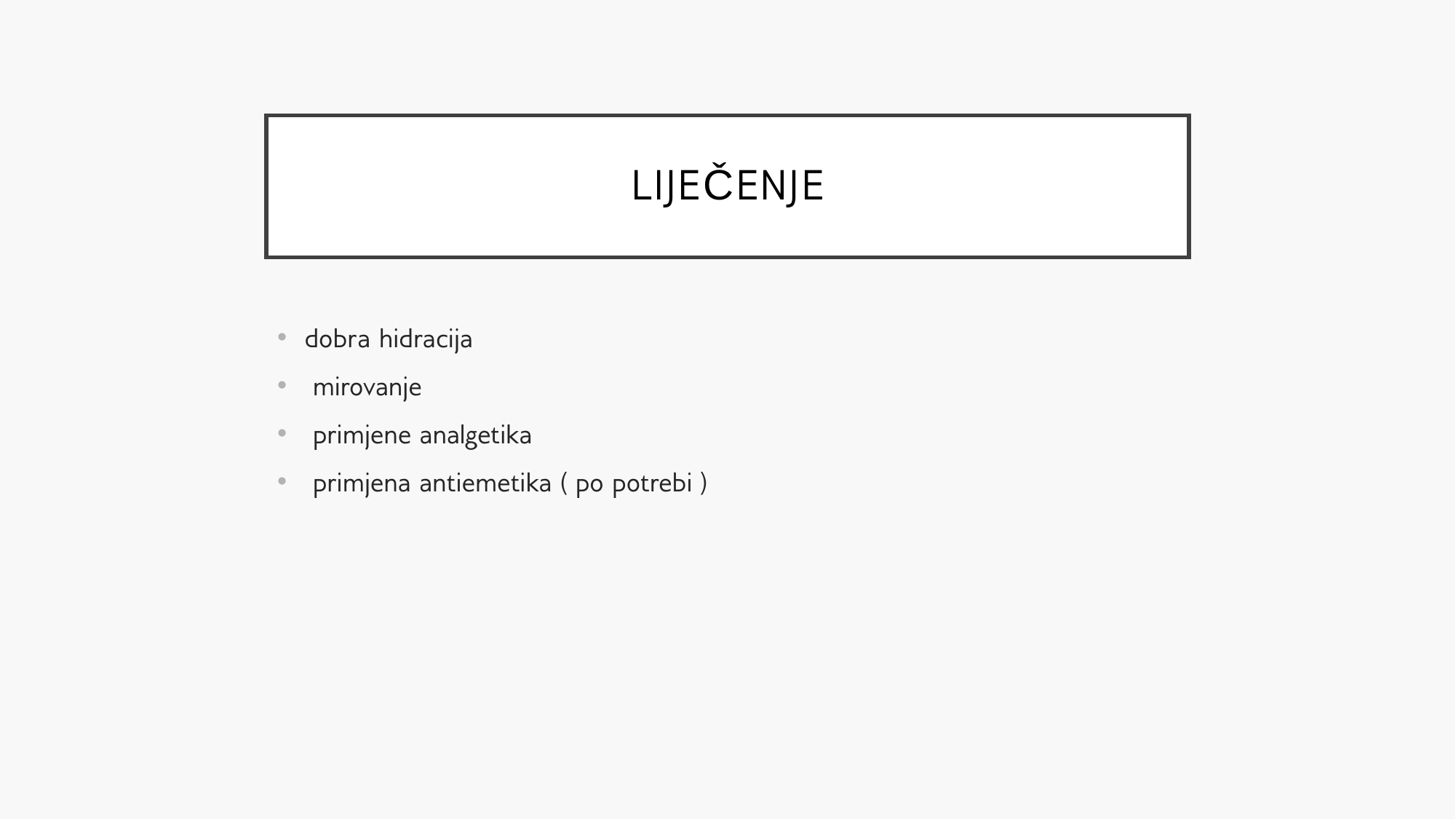

# LIJEČENJE
dobra hidracija
 mirovanje
 primjene analgetika
 primjena antiemetika ( po potrebi )